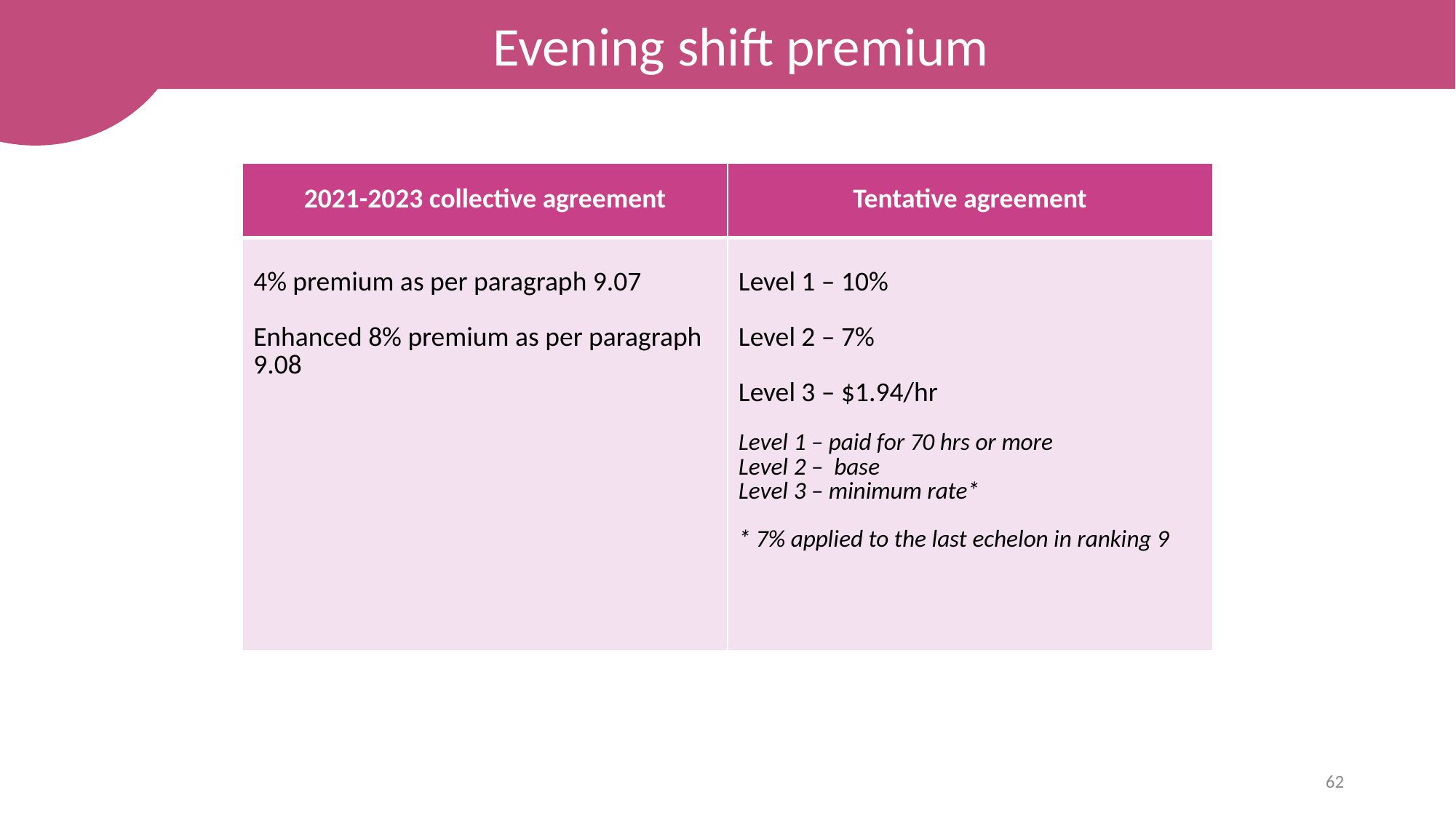

Evening shift premium

| 2021-2023 collective agreement | Tentative agreement |
| --- | --- |
| 4% premium as per paragraph 9.07 Enhanced 8% premium as per paragraph 9.08 | Level 1 – 10% Level 2 – 7% Level 3 – $1.94/hr Level 1 – paid for 70 hrs or more Level 2 – base Level 3 – minimum rate\* \* 7% applied to the last echelon in ranking 9 |
62